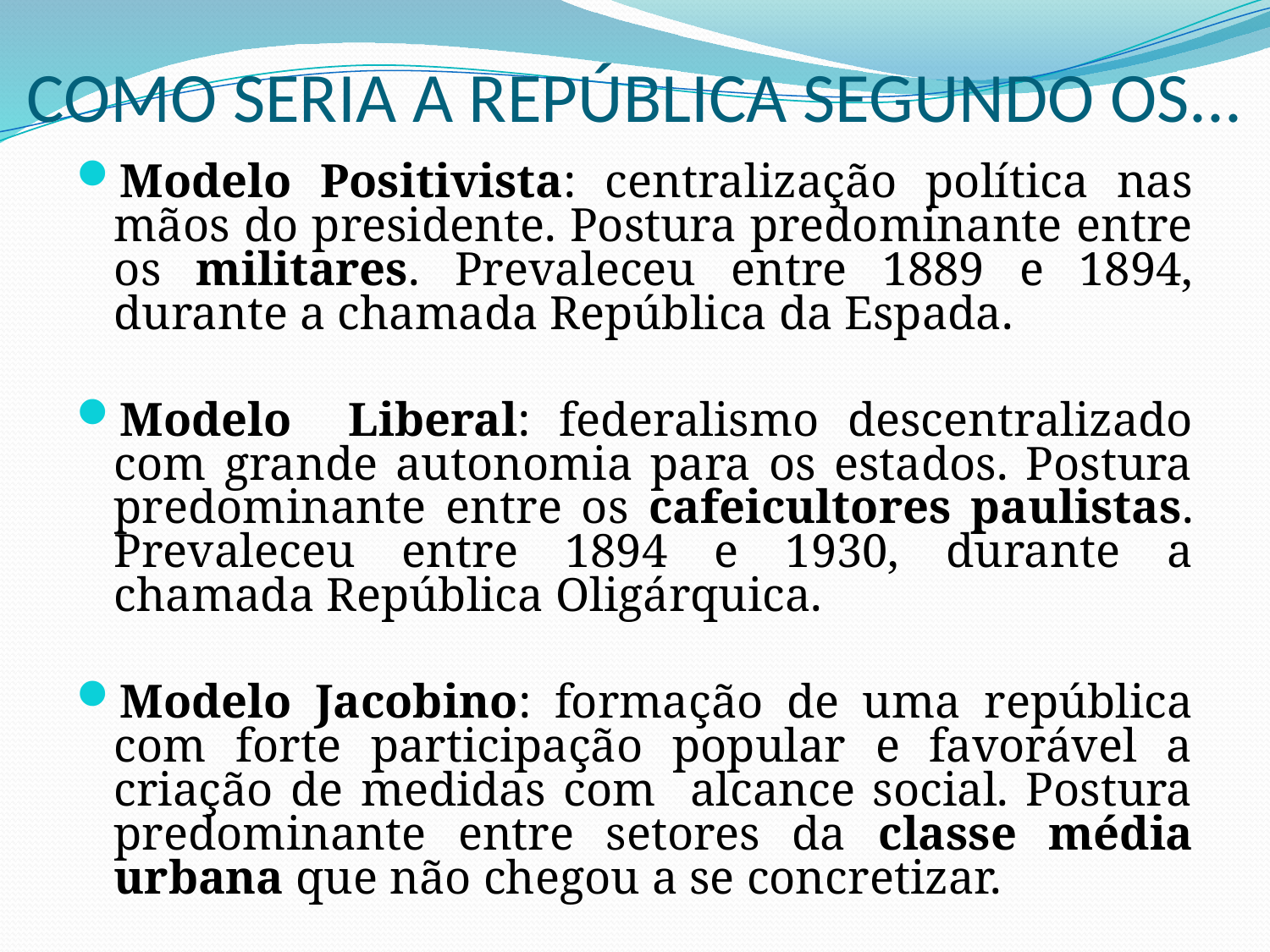

# COMO SERIA A REPÚBLICA SEGUNDO OS...
Modelo Positivista: centralização política nas mãos do presidente. Postura predominante entre os militares. Prevaleceu entre 1889 e 1894, durante a chamada República da Espada.

Modelo  Liberal: federalismo descentralizado com grande autonomia para os estados. Postura predominante entre os cafeicultores paulistas. Prevaleceu entre 1894 e 1930, durante a chamada República Oligárquica.

Modelo Jacobino: formação de uma república com forte participação popular e favorável a criação de medidas com  alcance social. Postura predominante entre setores da classe média urbana que não chegou a se concretizar.